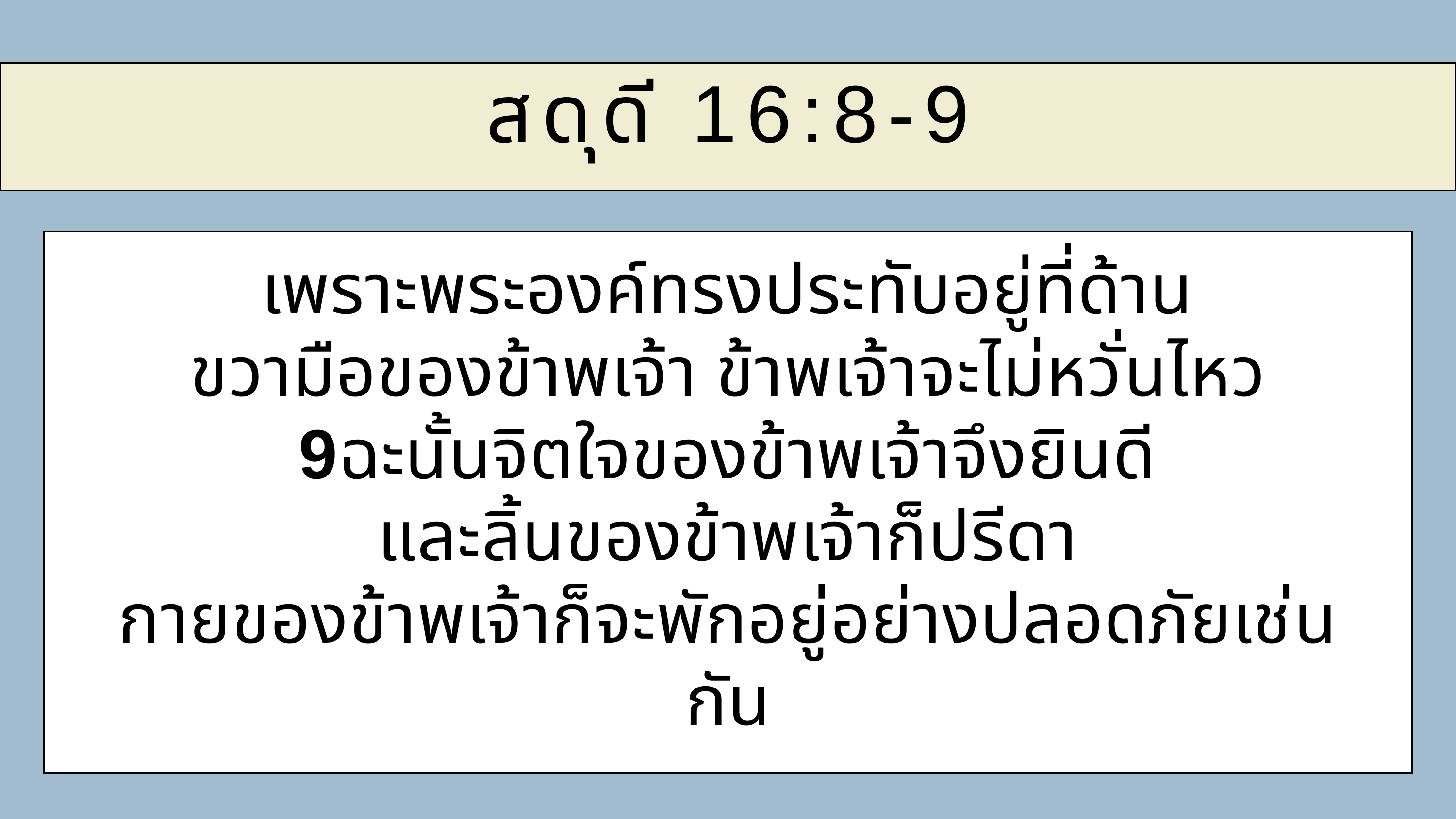

สดุดี 16:8-9

เพราะพระองค์ทรงประทับอยู่ที่ด้าน
ขวามือของข้าพเจ้า ข้าพเจ้าจะไม่หวั่นไหว
9ฉะนั้นจิตใจของข้าพเจ้าจึงยินดี
และลิ้นของข้าพเจ้าก็ปรีดา
กายของข้าพเจ้าก็จะพักอยู่อย่างปลอดภัยเช่นกัน